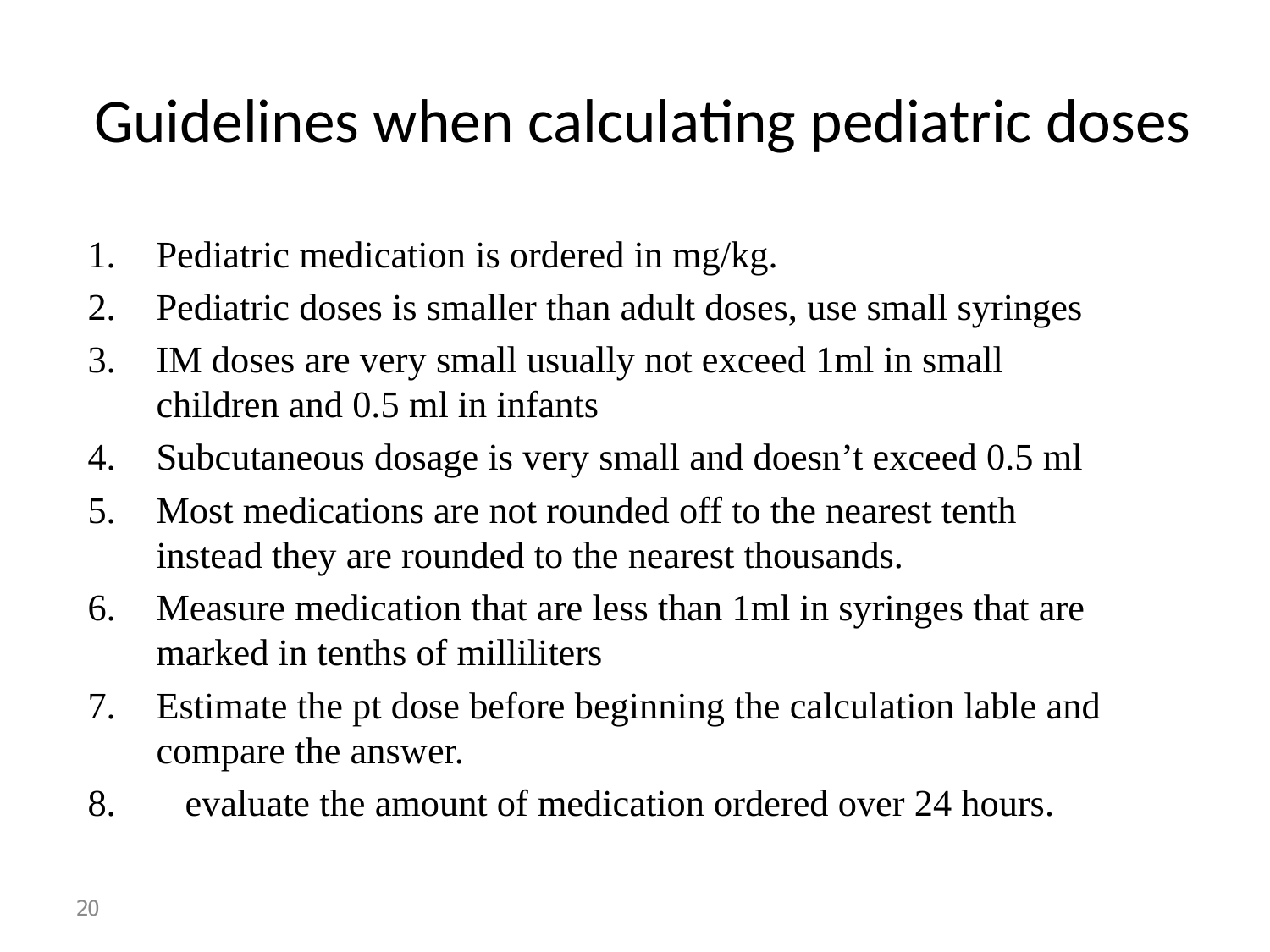

# Guidelines when calculating pediatric doses
Pediatric medication is ordered in mg/kg.
Pediatric doses is smaller than adult doses, use small syringes
IM doses are very small usually not exceed 1ml in small children and 0.5 ml in infants
Subcutaneous dosage is very small and doesn’t exceed 0.5 ml
Most medications are not rounded off to the nearest tenth instead they are rounded to the nearest thousands.
Measure medication that are less than 1ml in syringes that are marked in tenths of milliliters
Estimate the pt dose before beginning the calculation lable and compare the answer.
   evaluate the amount of medication ordered over 24 hours.
20